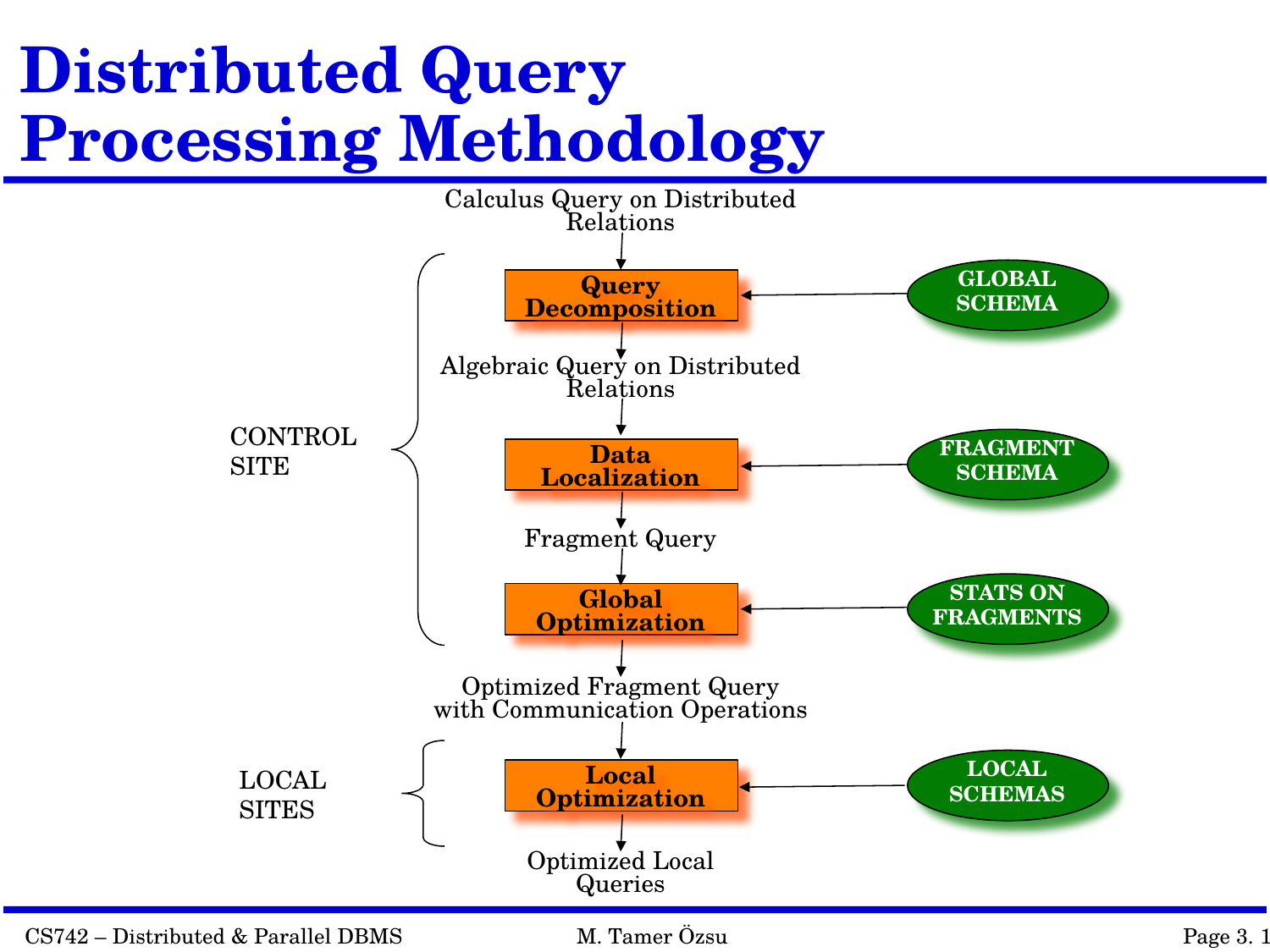

# Distributed Query Processing Methodology
Calculus Query on Distributed
Relations

GLOBAL
SCHEMA

Query
Decomposition

Algebraic Query on Distributed
Relations

CONTROL
SITE

FRAGMENT
SCHEMA

Data
Localization

Fragment Query

STATS ON
FRAGMENTS

Global
Optimization

Optimized Fragment Query
with Communication Operations

LOCAL
SCHEMAS

LOCAL
SITES
Local
Optimization

Optimized Local
Queries